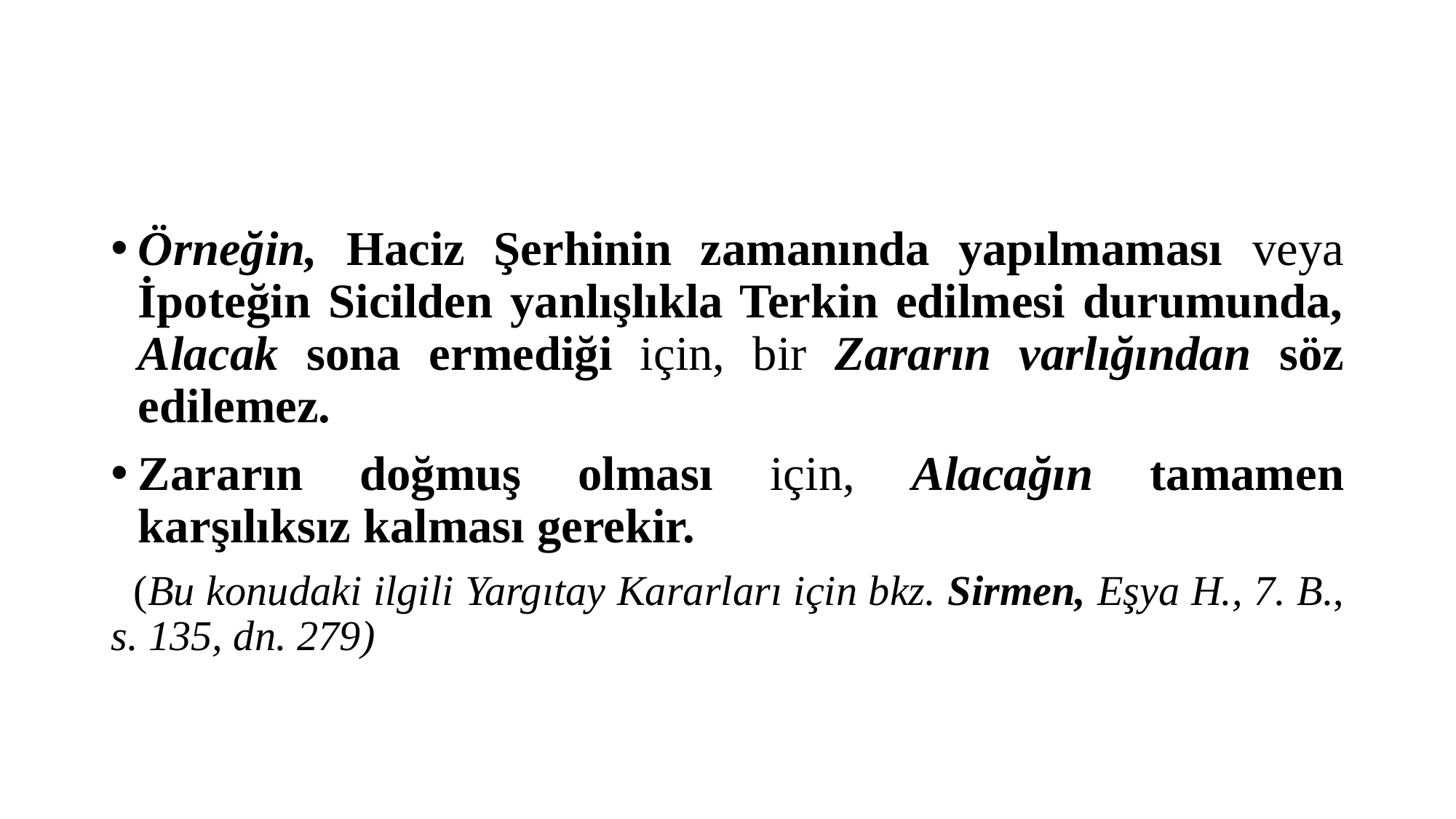

#
Örneğin, Haciz Şerhinin zamanında yapılmaması veya İpoteğin Sicilden yanlışlıkla Terkin edilmesi durumunda, Alacak sona ermediği için, bir Zararın varlığından söz edilemez.
Zararın doğmuş olması için, Alacağın tamamen karşılıksız kalması gerekir.
  (Bu konudaki ilgili Yargıtay Kararları için bkz. Sirmen, Eşya H., 7. B., s. 135, dn. 279)